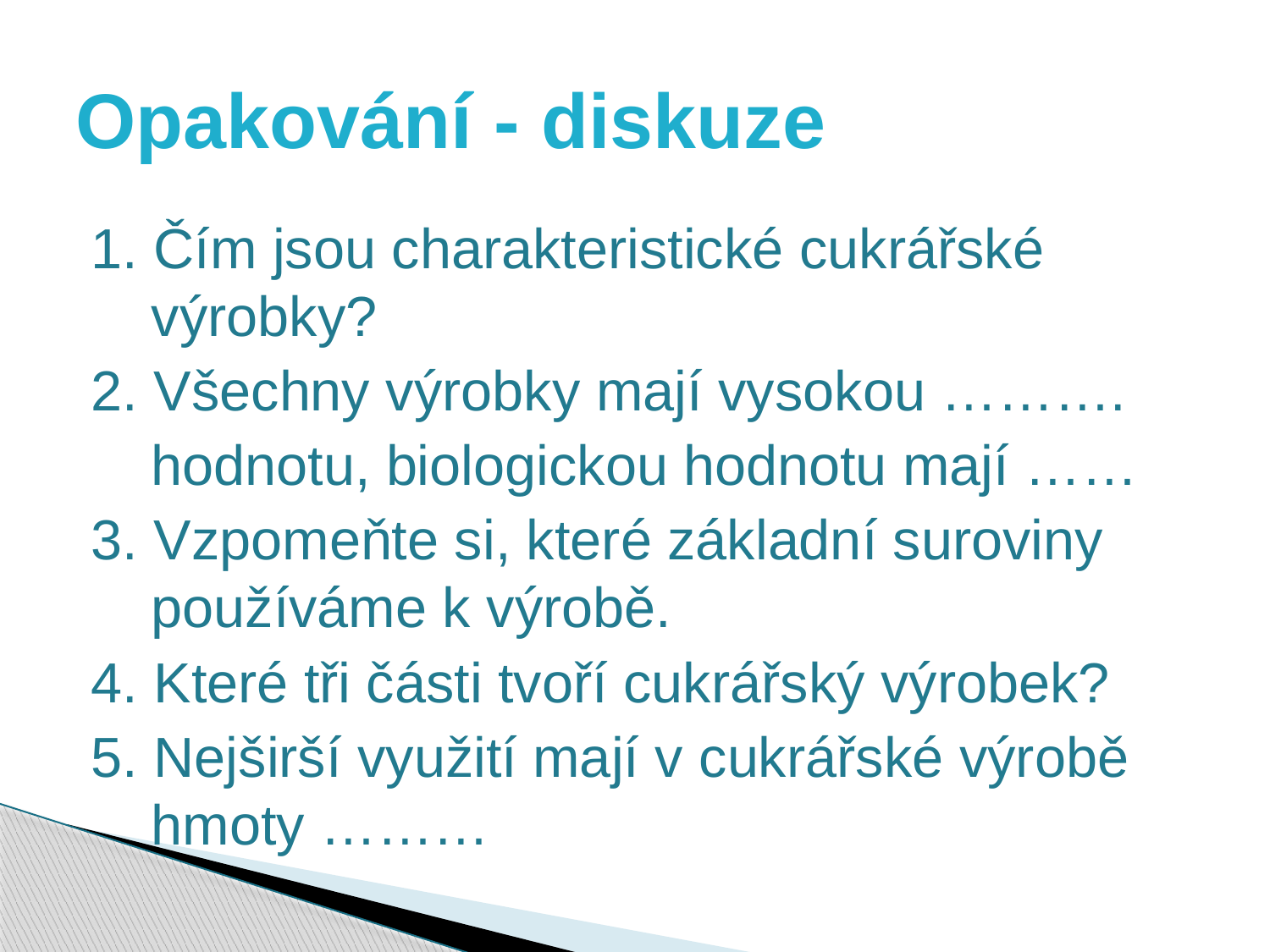

# Opakování - diskuze
1. Čím jsou charakteristické cukrářské výrobky?
2. Všechny výrobky mají vysokou ……….
	hodnotu, biologickou hodnotu mají ……
3. Vzpomeňte si, které základní suroviny používáme k výrobě.
4. Které tři části tvoří cukrářský výrobek?
5. Nejširší využití mají v cukrářské výrobě hmoty ………